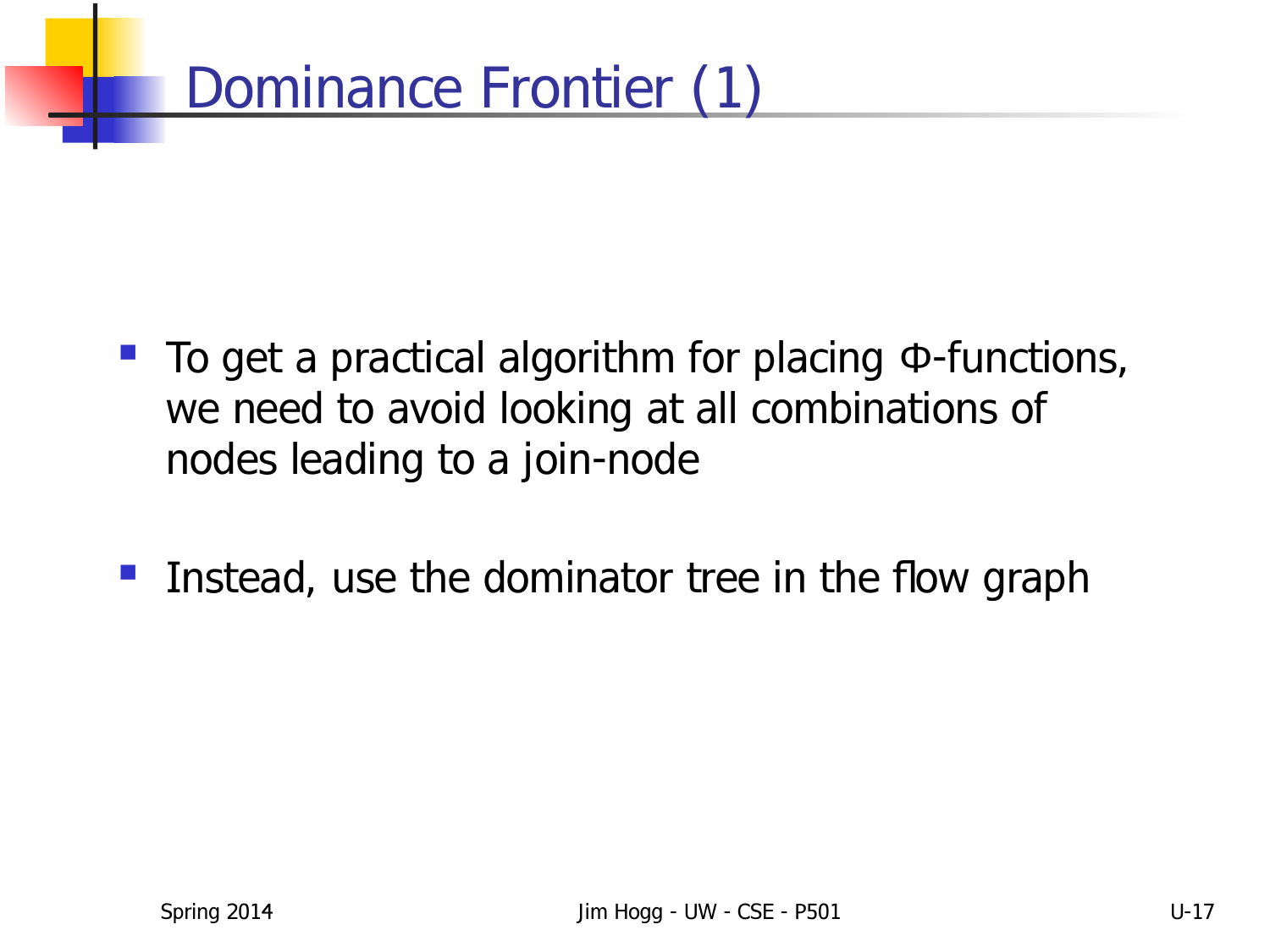

# Dominance Frontier (1)
To get a practical algorithm for placing Φ-functions, we need to avoid looking at all combinations of nodes leading to a join-node

Instead, use the dominator tree in the flow graph
Spring 2014
Jim Hogg - UW - CSE - P501
U-17